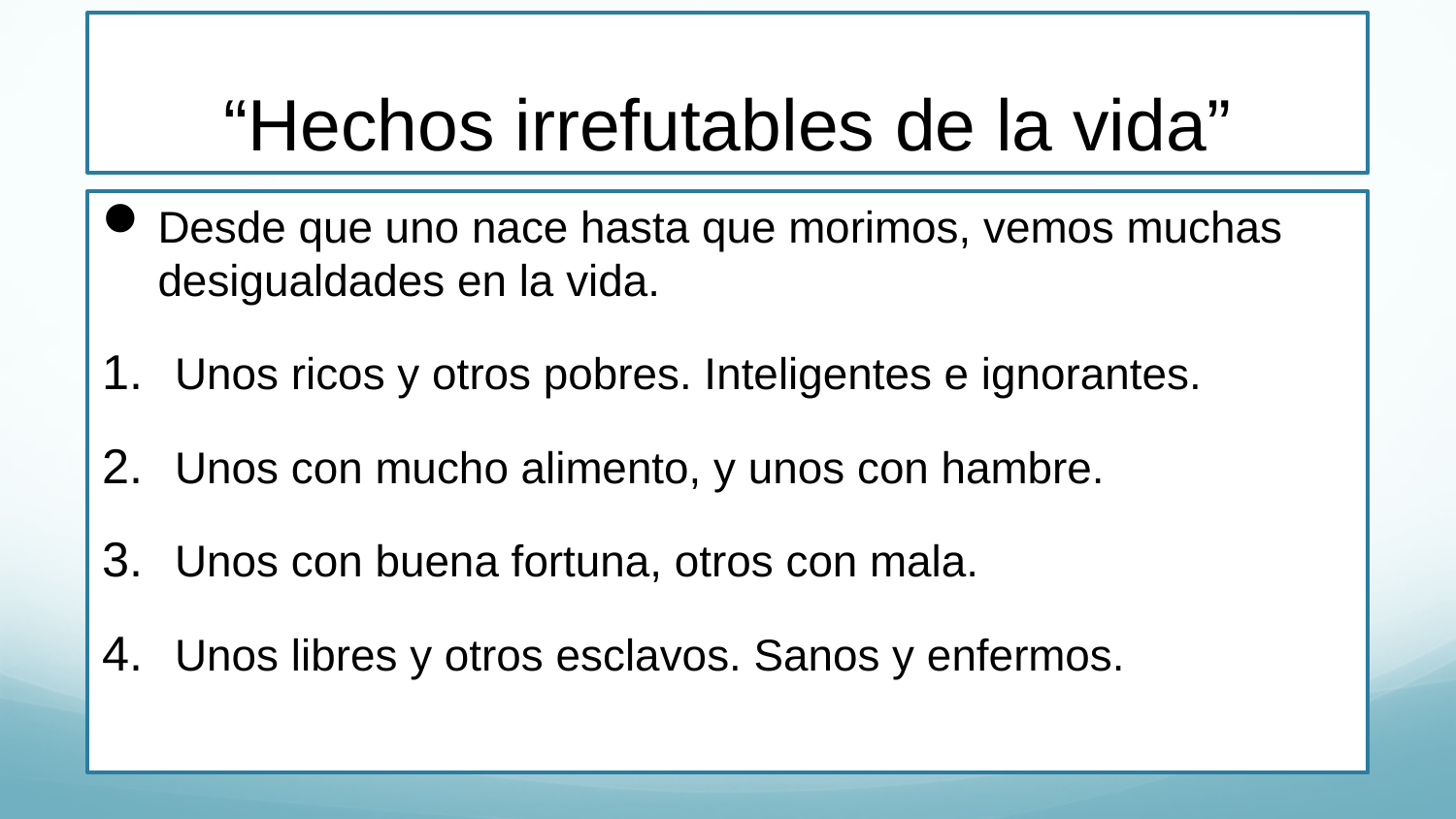

# “Hechos irrefutables de la vida”
Desde que uno nace hasta que morimos, vemos muchas desigualdades en la vida.
Unos ricos y otros pobres. Inteligentes e ignorantes.
Unos con mucho alimento, y unos con hambre.
Unos con buena fortuna, otros con mala.
Unos libres y otros esclavos. Sanos y enfermos.